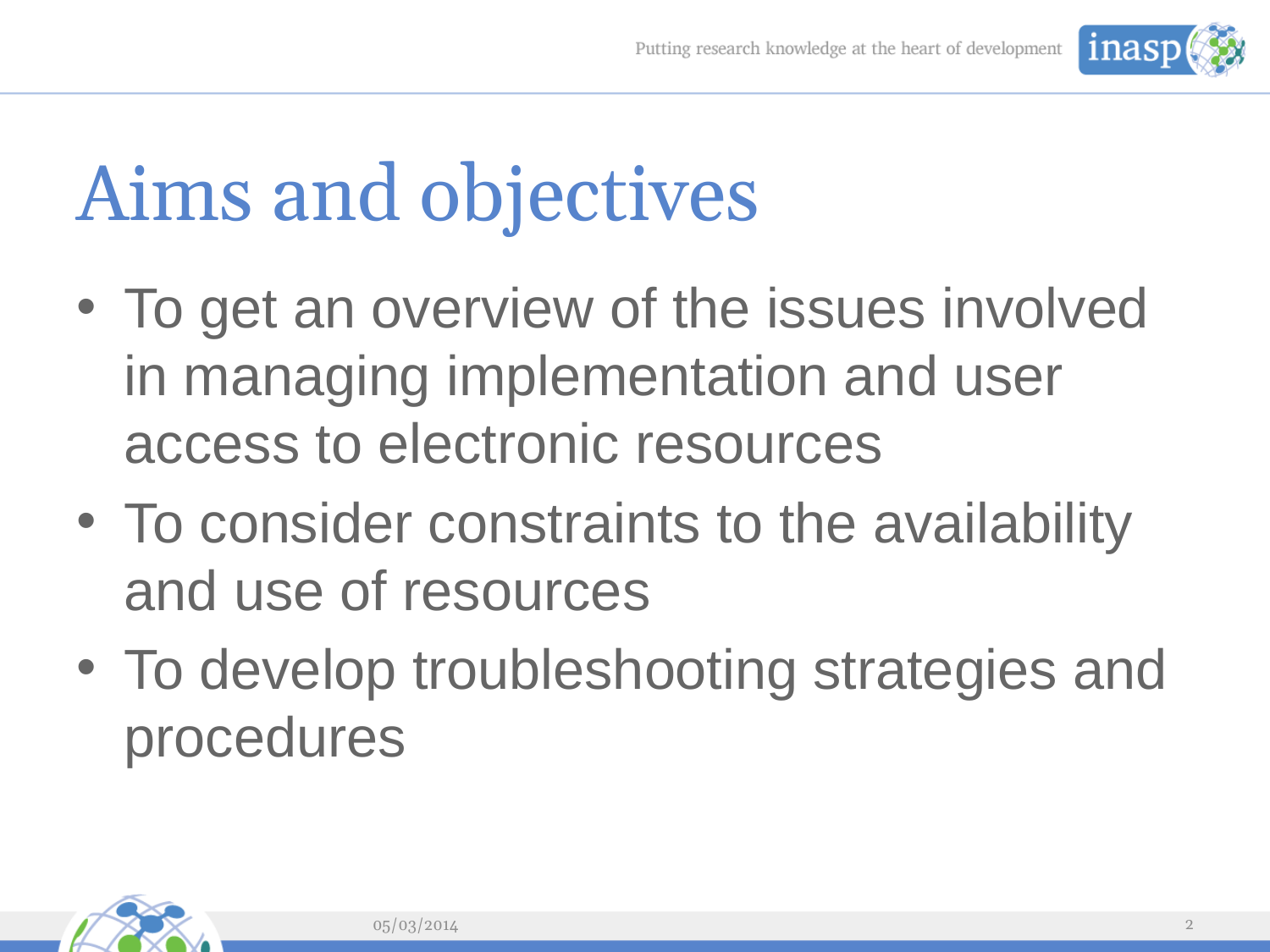

# Aims and objectives
To get an overview of the issues involved in managing implementation and user access to electronic resources
To consider constraints to the availability and use of resources
To develop troubleshooting strategies and procedures
05/03/2014
2